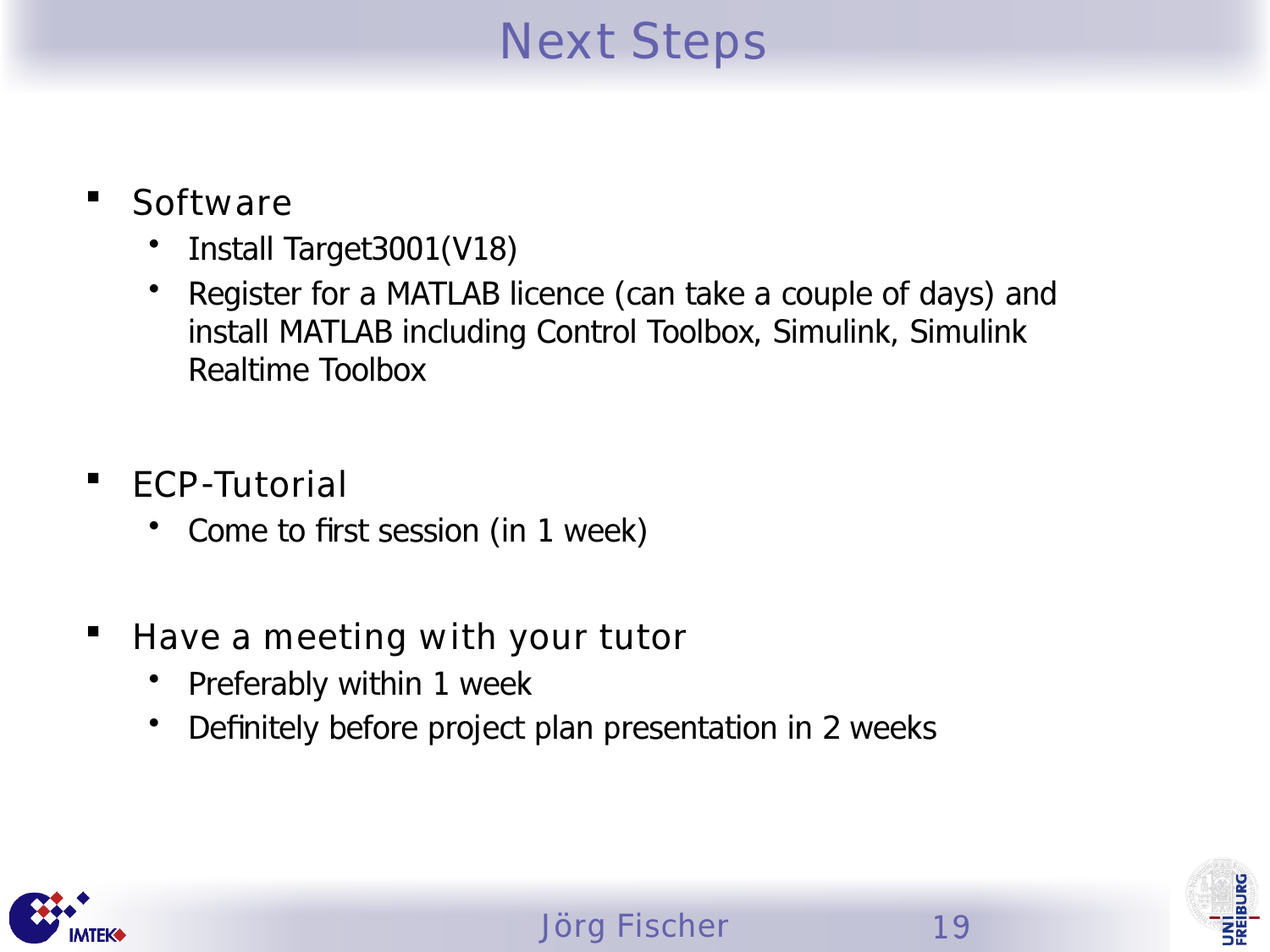

# Next Steps
Software
Install Target3001(V18)
Register for a MATLAB licence (can take a couple of days) and install MATLAB including Control Toolbox, Simulink, Simulink Realtime Toolbox

ECP-Tutorial
Come to first session (in 1 week)

Have a meeting with your tutor
Preferably within 1 week
Definitely before project plan presentation in 2 weeks

Jörg Fischer
19